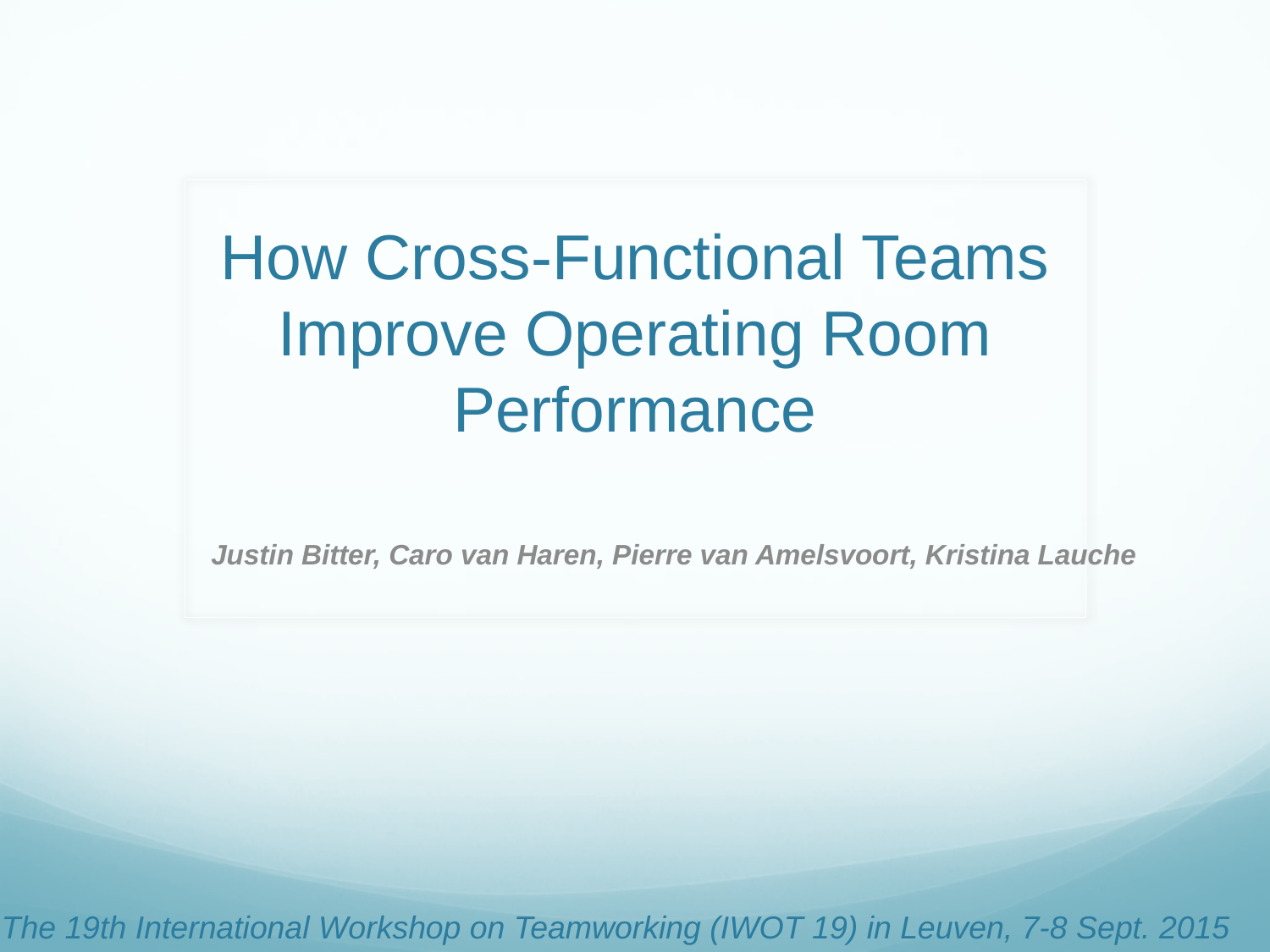

# How Cross-Functional Teams Improve Operating Room Performance

Justin Bitter, Caro van Haren, Pierre van Amelsvoort, Kristina Lauche
The 19th International Workshop on Teamworking (IWOT 19) in Leuven, 7-8 Sept. 2015